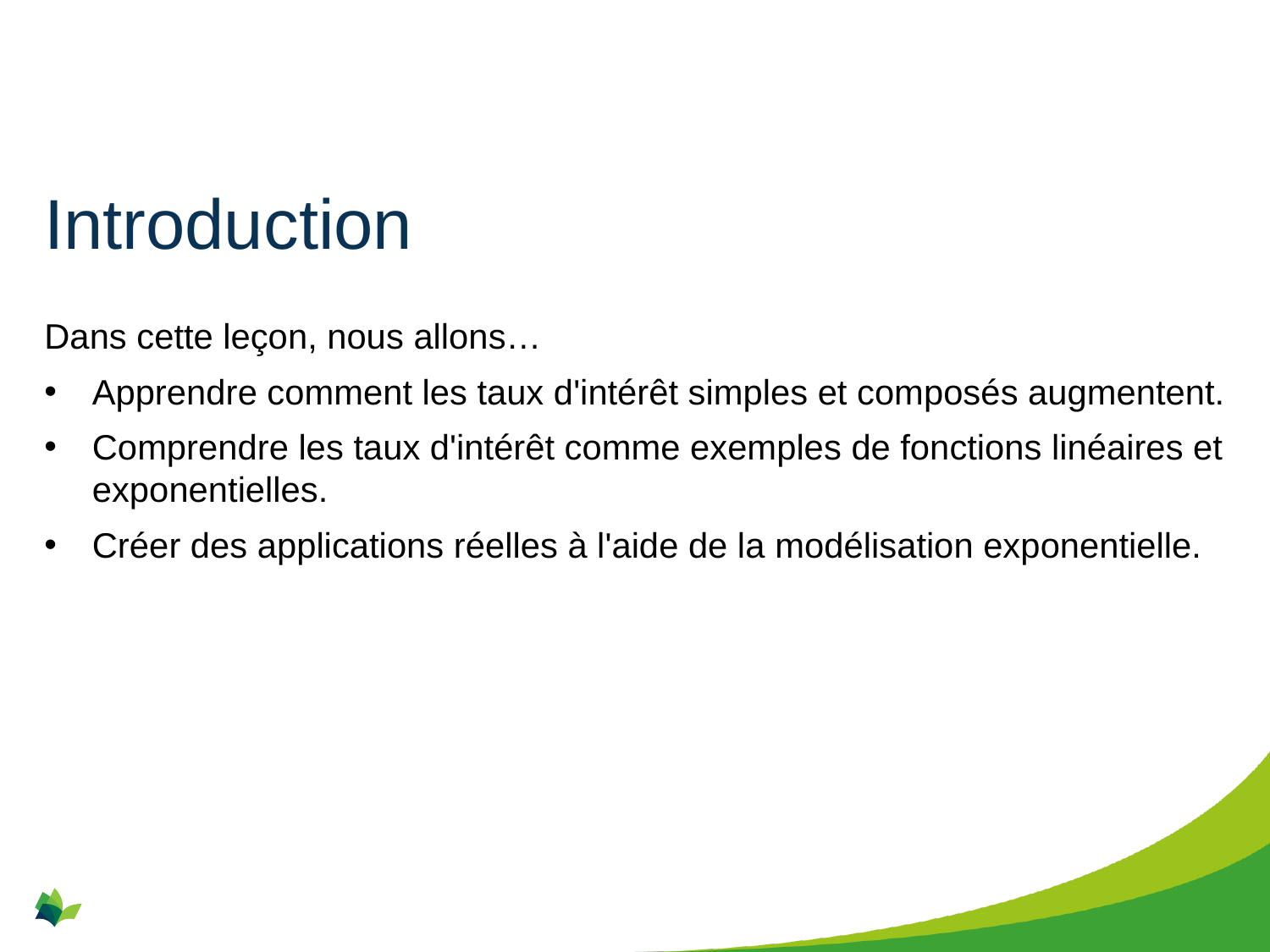

# Introduction
Dans cette leçon, nous allons…
Apprendre comment les taux d'intérêt simples et composés augmentent.
Comprendre les taux d'intérêt comme exemples de fonctions linéaires et exponentielles.
Créer des applications réelles à l'aide de la modélisation exponentielle.